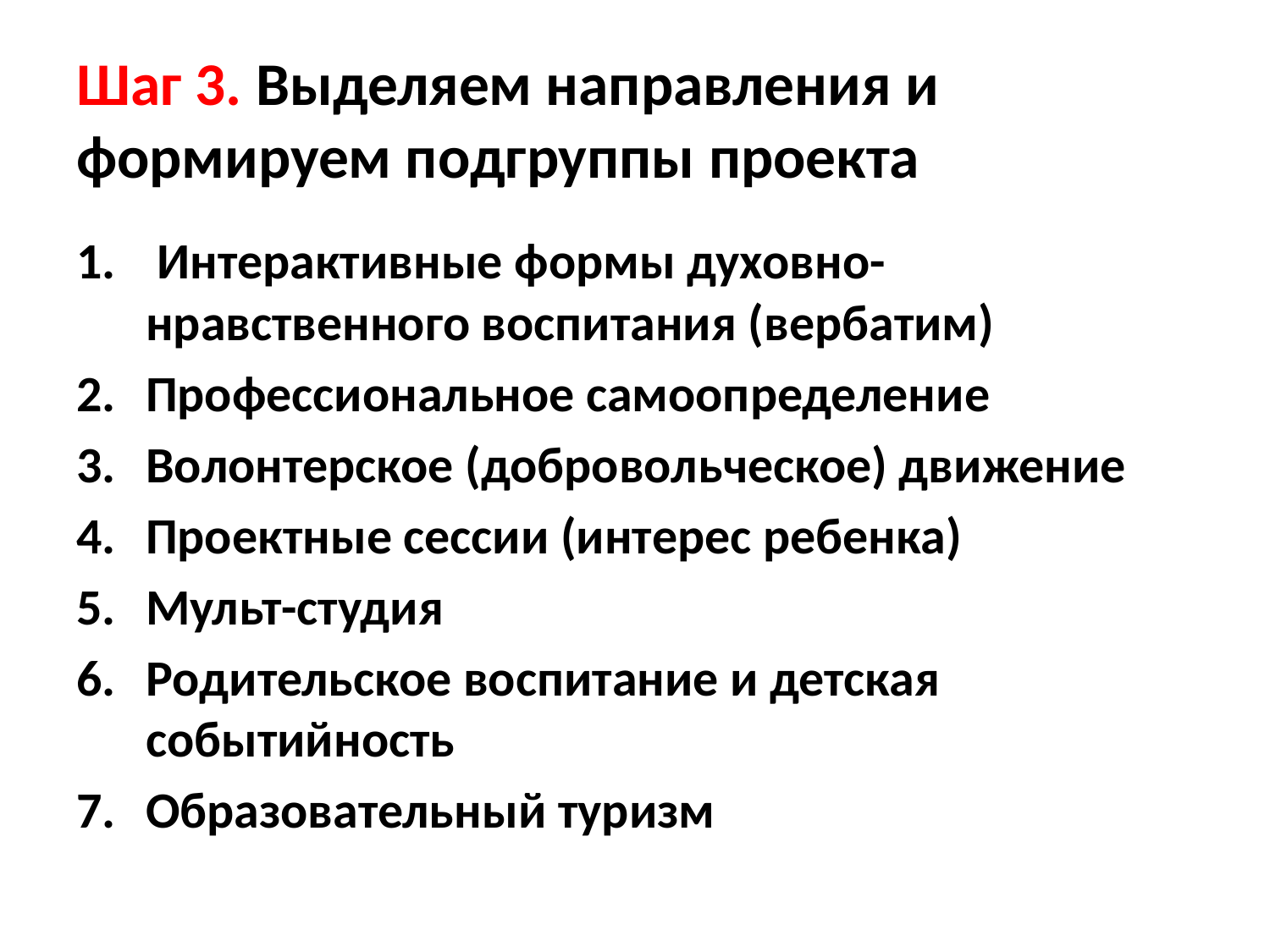

# Шаг 3. Выделяем направления и формируем подгруппы проекта
 Интерактивные формы духовно-нравственного воспитания (вербатим)
Профессиональное самоопределение
Волонтерское (добровольческое) движение
Проектные сессии (интерес ребенка)
Мульт-студия
Родительское воспитание и детская событийность
Образовательный туризм